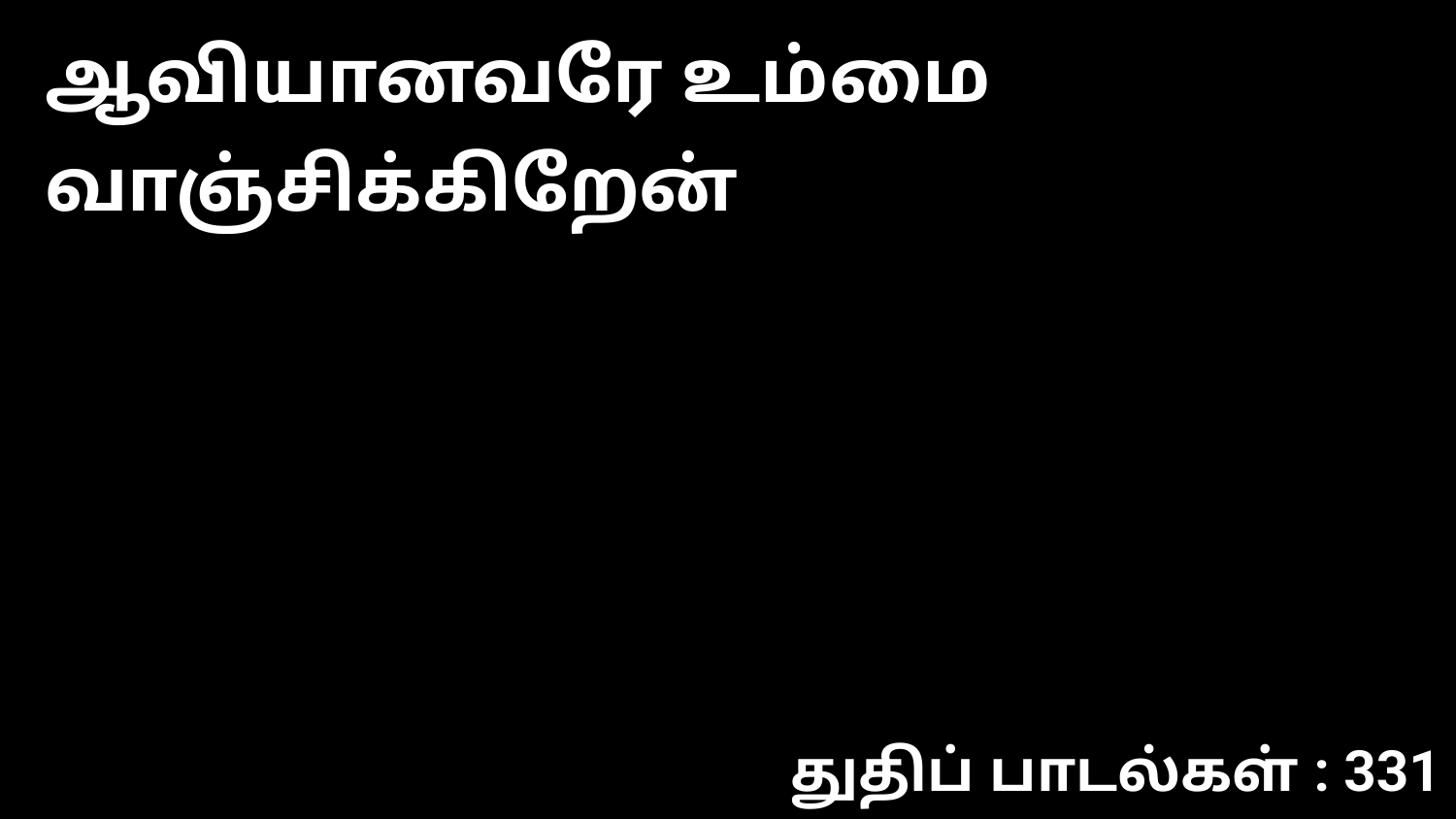

ஆவியானவரே உம்மை வாஞ்சிக்கிறேன்
துதிப் பாடல்கள் : 331